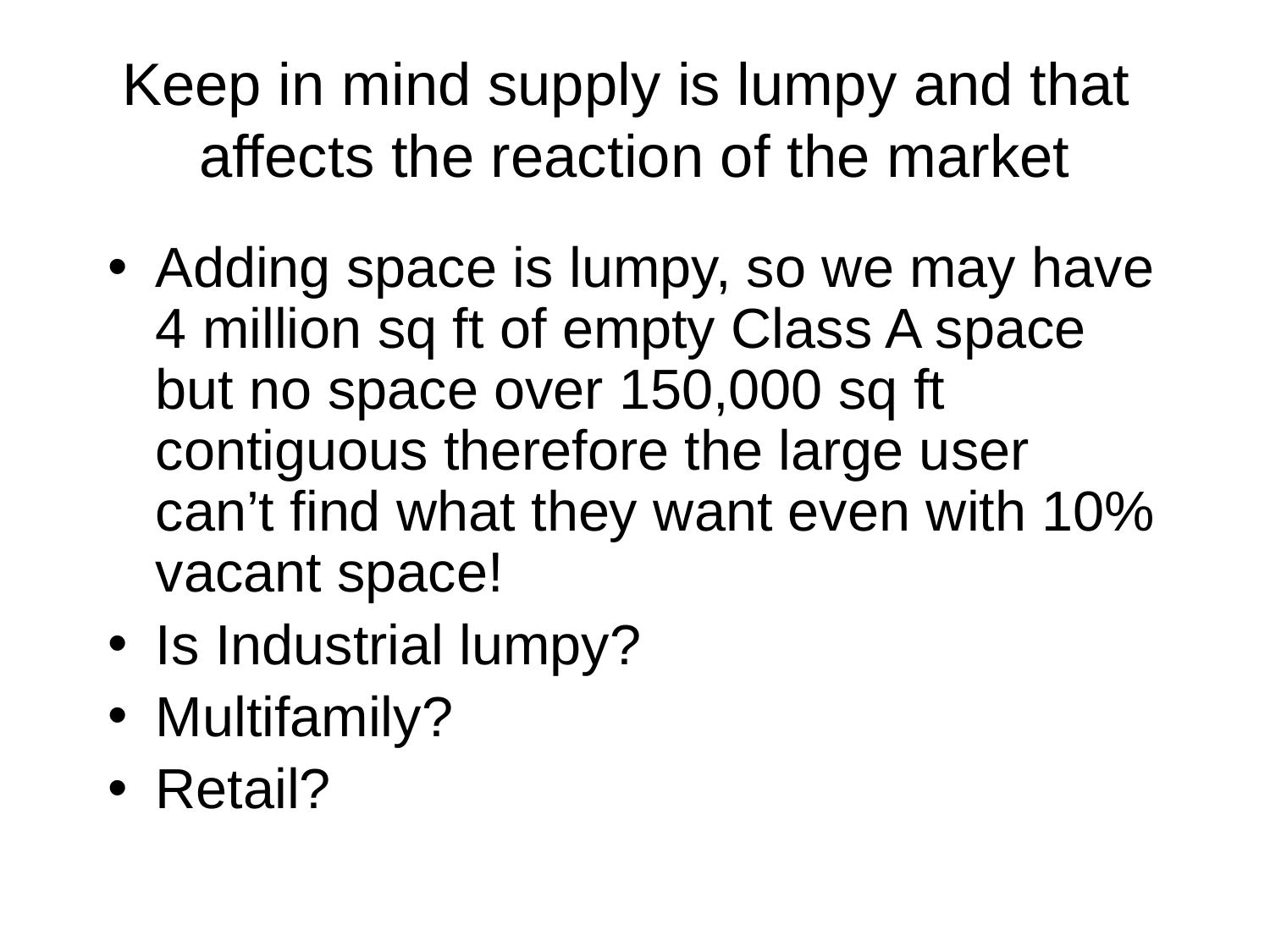

# Keep in mind supply is lumpy and that affects the reaction of the market
Adding space is lumpy, so we may have 4 million sq ft of empty Class A space but no space over 150,000 sq ft contiguous therefore the large user can’t find what they want even with 10% vacant space!
Is Industrial lumpy?
Multifamily?
Retail?